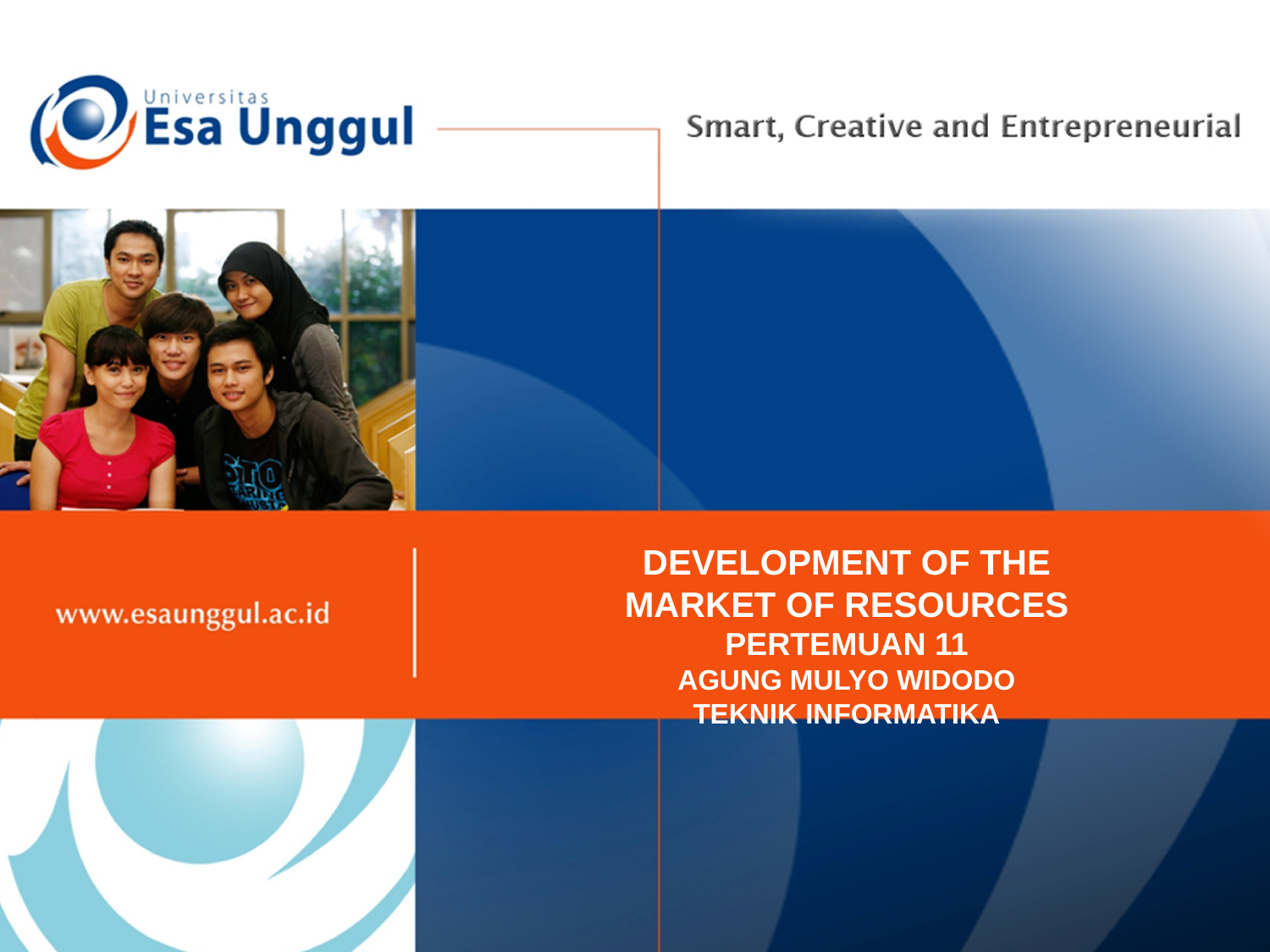

DEVELOPMENT OF THE
MARKET OF RESOURCES
PERTEMUAN 11
AGUNG MULYO WIDODO
TEKNIK INFORMATIKA